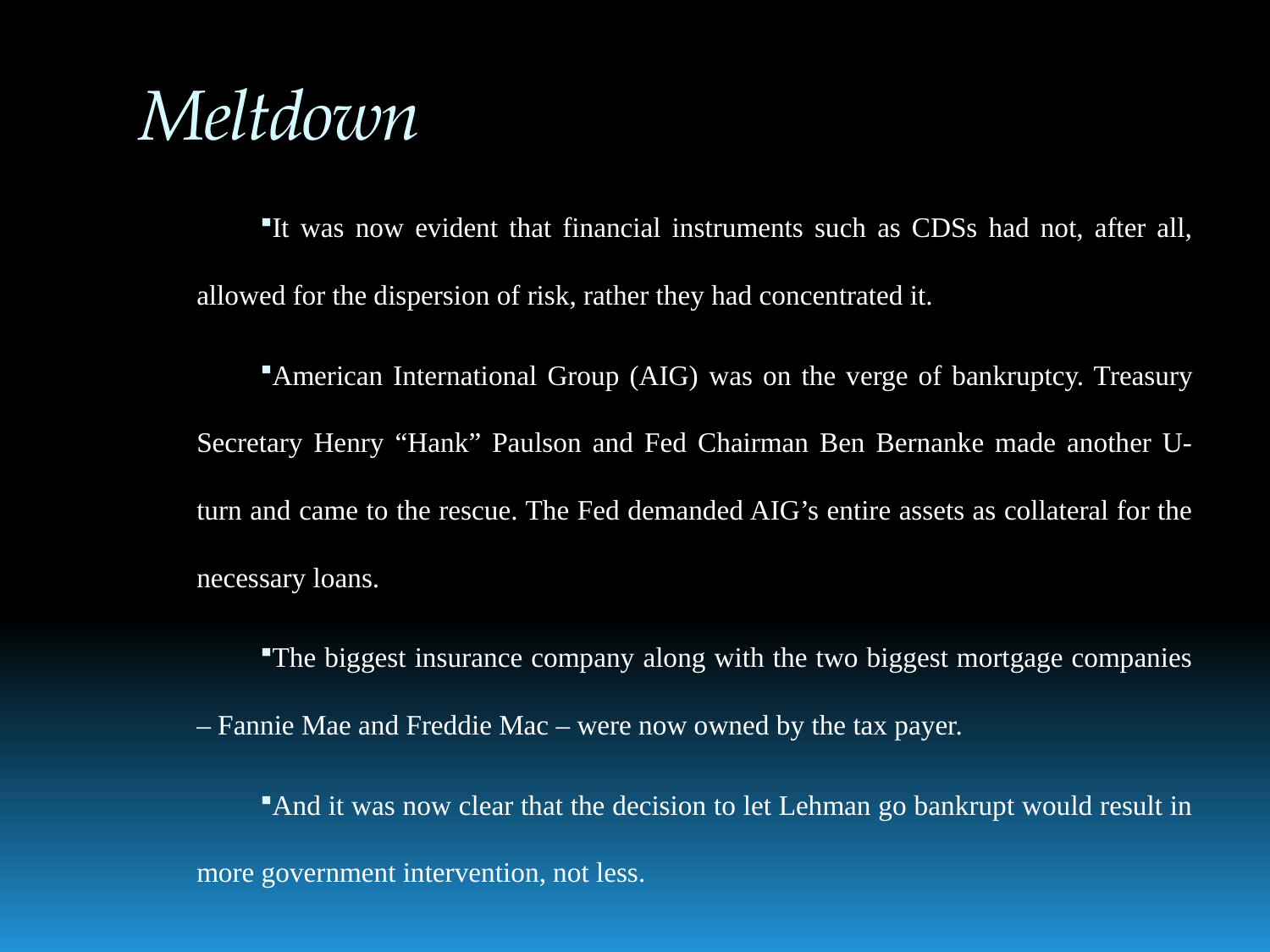

# Meltdown
It was now evident that financial instruments such as CDSs had not, after all, allowed for the dispersion of risk, rather they had concentrated it.
American International Group (AIG) was on the verge of bankruptcy. Treasury Secretary Henry “Hank” Paulson and Fed Chairman Ben Bernanke made another U-turn and came to the rescue. The Fed demanded AIG’s entire assets as collateral for the necessary loans.
The biggest insurance company along with the two biggest mortgage companies – Fannie Mae and Freddie Mac – were now owned by the tax payer.
And it was now clear that the decision to let Lehman go bankrupt would result in more government intervention, not less.